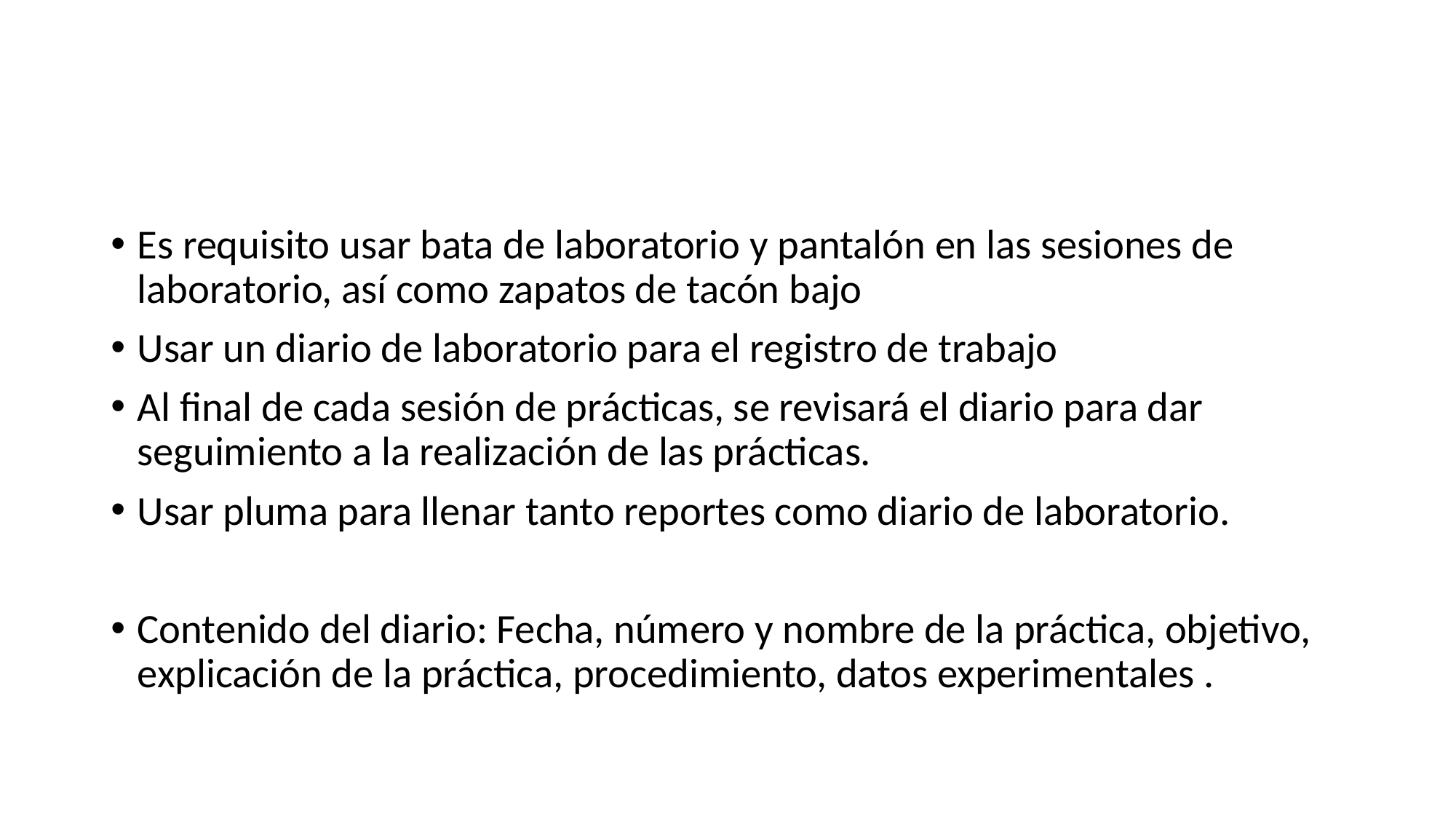

Es requisito usar bata de laboratorio y pantalón en las sesiones de laboratorio, así como zapatos de tacón bajo
Usar un diario de laboratorio para el registro de trabajo
Al final de cada sesión de prácticas, se revisará el diario para dar seguimiento a la realización de las prácticas.
Usar pluma para llenar tanto reportes como diario de laboratorio.

Contenido del diario: Fecha, número y nombre de la práctica, objetivo, explicación de la práctica, procedimiento, datos experimentales .